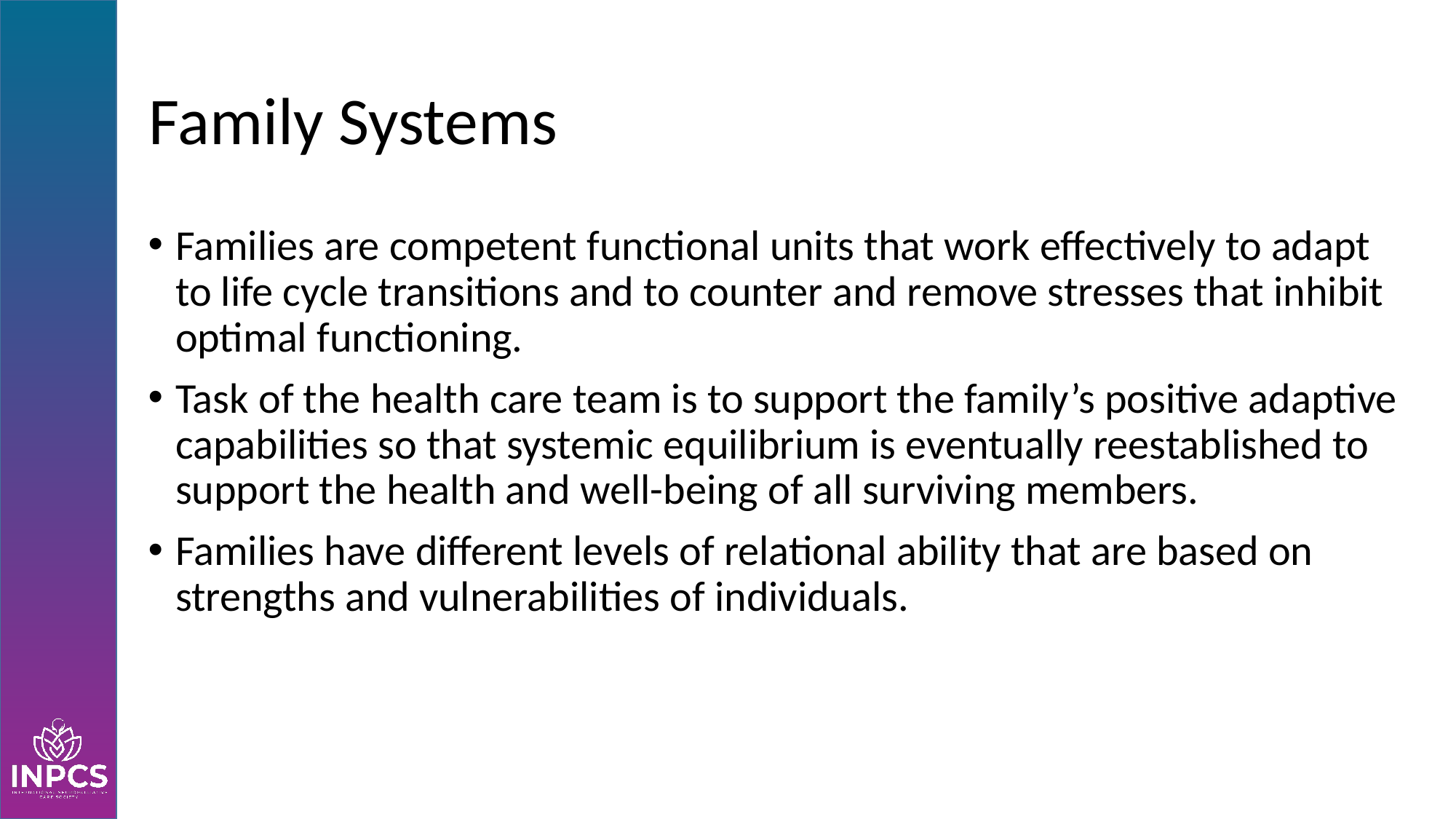

# Family Systems
Families are competent functional units that work effectively to adapt to life cycle transitions and to counter and remove stresses that inhibit optimal functioning.
Task of the health care team is to support the family’s positive adaptive capabilities so that systemic equilibrium is eventually reestablished to support the health and well-being of all surviving members.
Families have different levels of relational ability that are based on strengths and vulnerabilities of individuals.